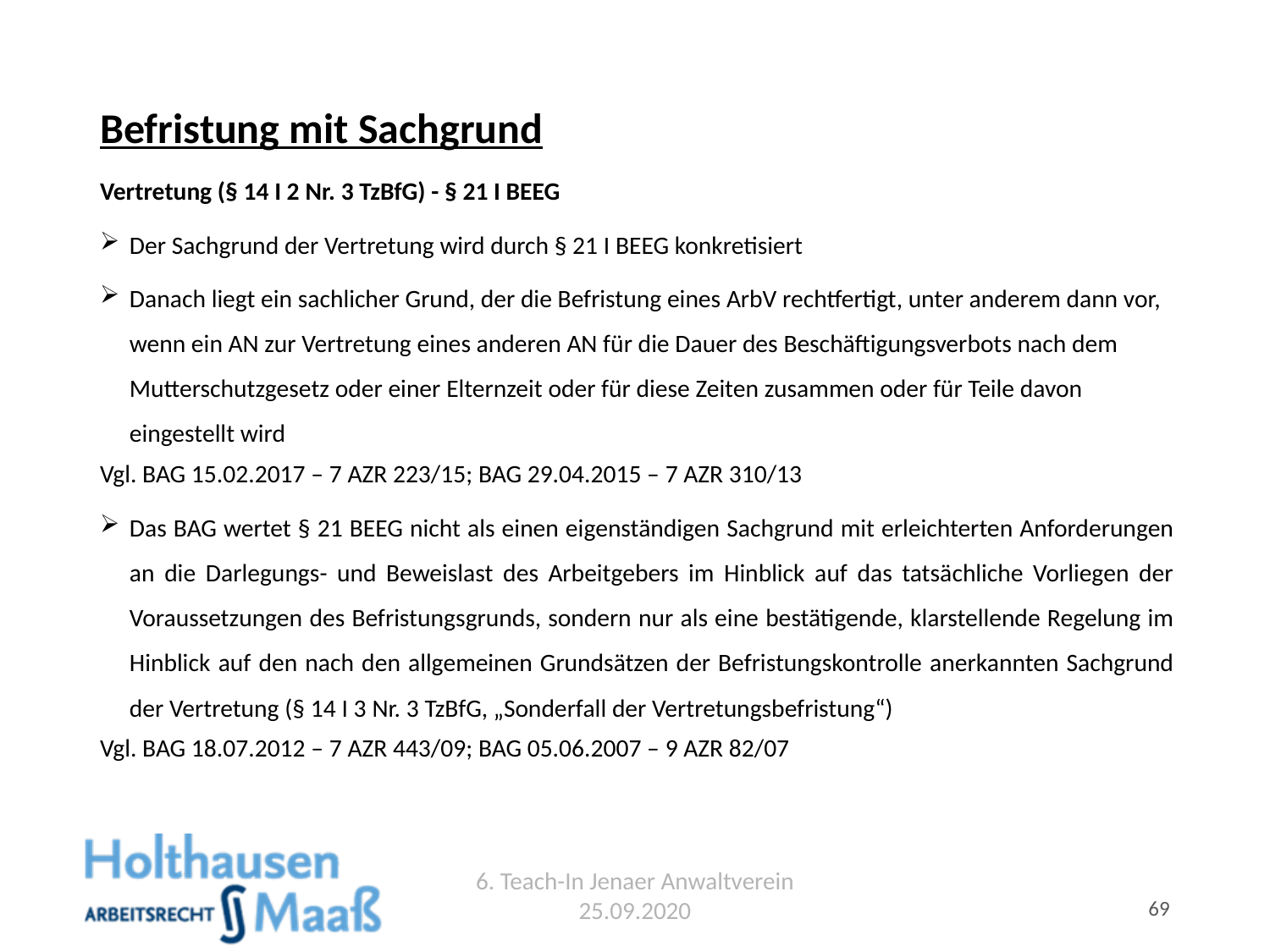

# Befristung mit Sachgrund
Vertretung (§ 14 I 2 Nr. 3 TzBfG) - § 21 I BEEG
Der Sachgrund der Vertretung wird durch § 21 I BEEG konkretisiert
Danach liegt ein sachlicher Grund, der die Befristung eines ArbV rechtfertigt, unter anderem dann vor, wenn ein AN zur Vertretung eines anderen AN für die Dauer des Beschäftigungsverbots nach dem Mutterschutzgesetz oder einer Elternzeit oder für diese Zeiten zusammen oder für Teile davon eingestellt wird
Vgl. BAG 15.02.2017 – 7 AZR 223/15; BAG 29.04.2015 – 7 AZR 310/13
Das BAG wertet § 21 BEEG nicht als einen eigenständigen Sachgrund mit erleichterten Anforderungen an die Darlegungs- und Beweislast des Arbeitgebers im Hinblick auf das tatsächliche Vorliegen der Voraussetzungen des Befristungsgrunds, sondern nur als eine bestätigende, klarstellende Regelung im Hinblick auf den nach den allgemeinen Grundsätzen der Befristungskontrolle anerkannten Sachgrund der Vertretung (§ 14 I 3 Nr. 3 TzBfG, „Sonderfall der Vertretungsbefristung“)
Vgl. BAG 18.07.2012 – 7 AZR 443/09; BAG 05.06.2007 – 9 AZR 82/07
6. Teach-In Jenaer Anwaltverein 25.09.2020
69